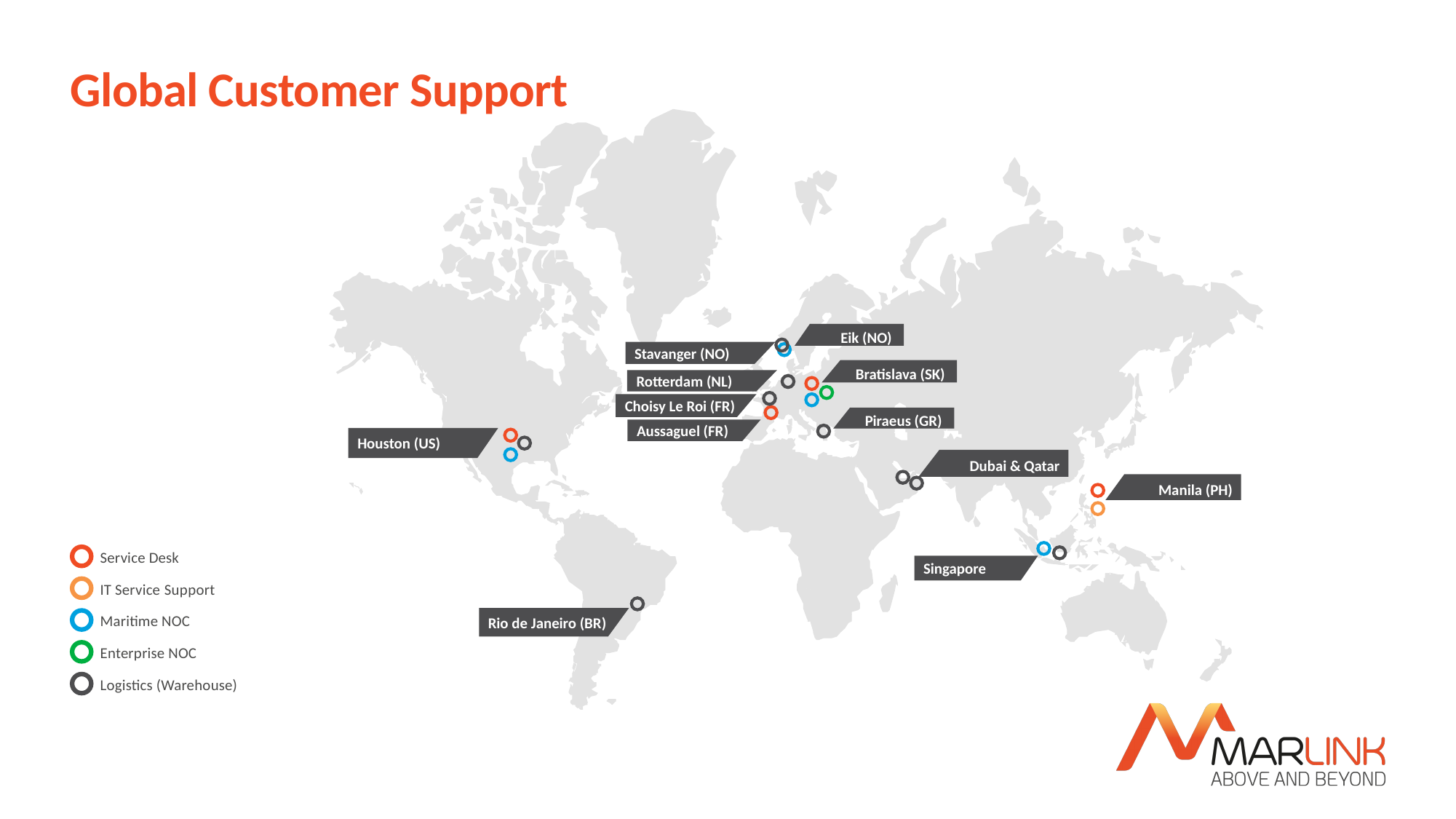

# Global Customer Support
Eik (NO)

Stavanger (NO)

Bratislava (SK)
Rotterdam (NL)

Choisy Le Roi (FR)

Piraeus (GR)
Aussaguel (FR)

Houston (US)

Dubai & Qatar

Manila (PH)

Service Desk

Singapore
IT Service Support

Rio de Janeiro (BR)
Maritime NOC

Enterprise NOC

Logistics (Warehouse)